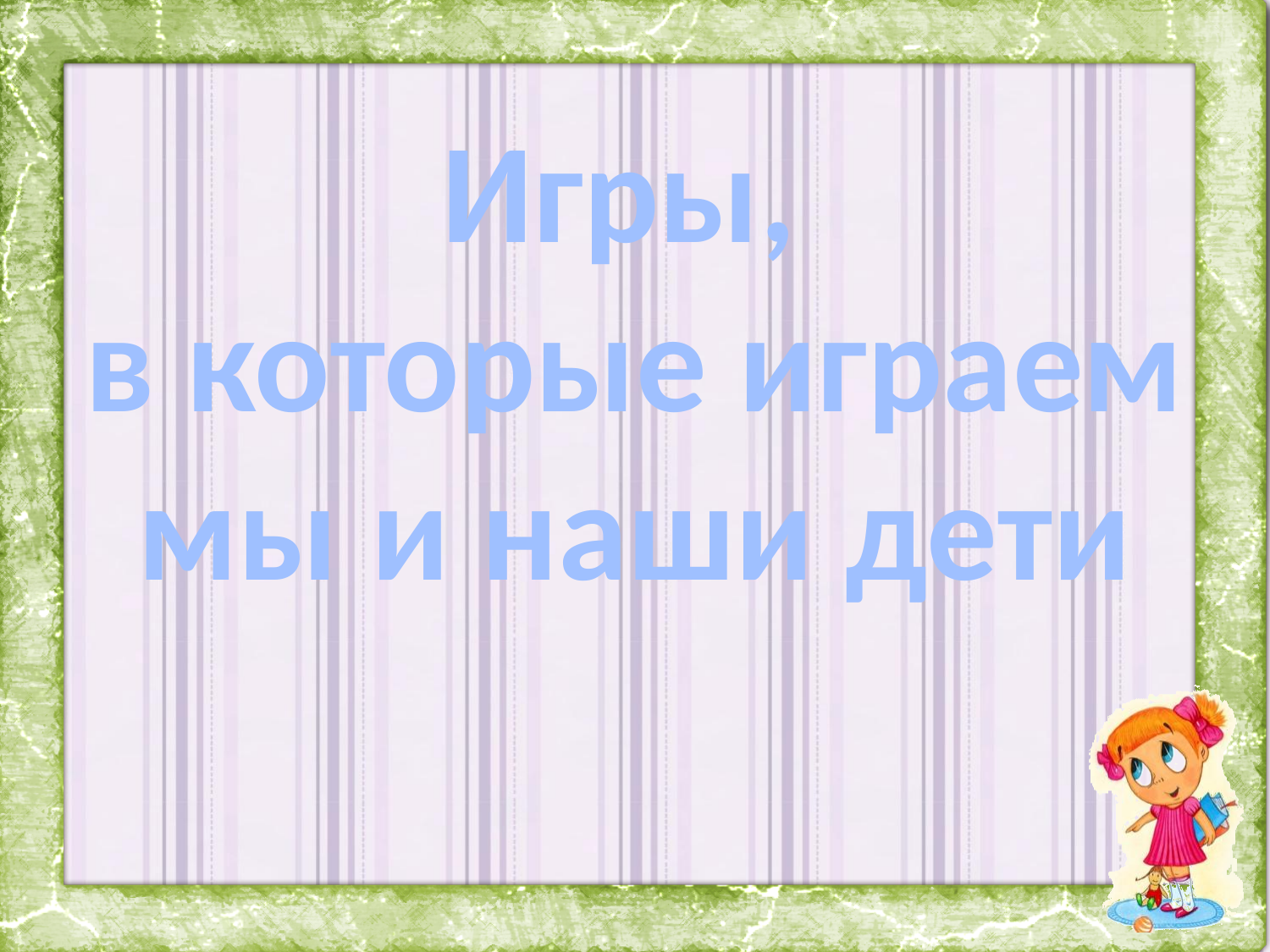

# Игры, в которые играем мы и наши дети